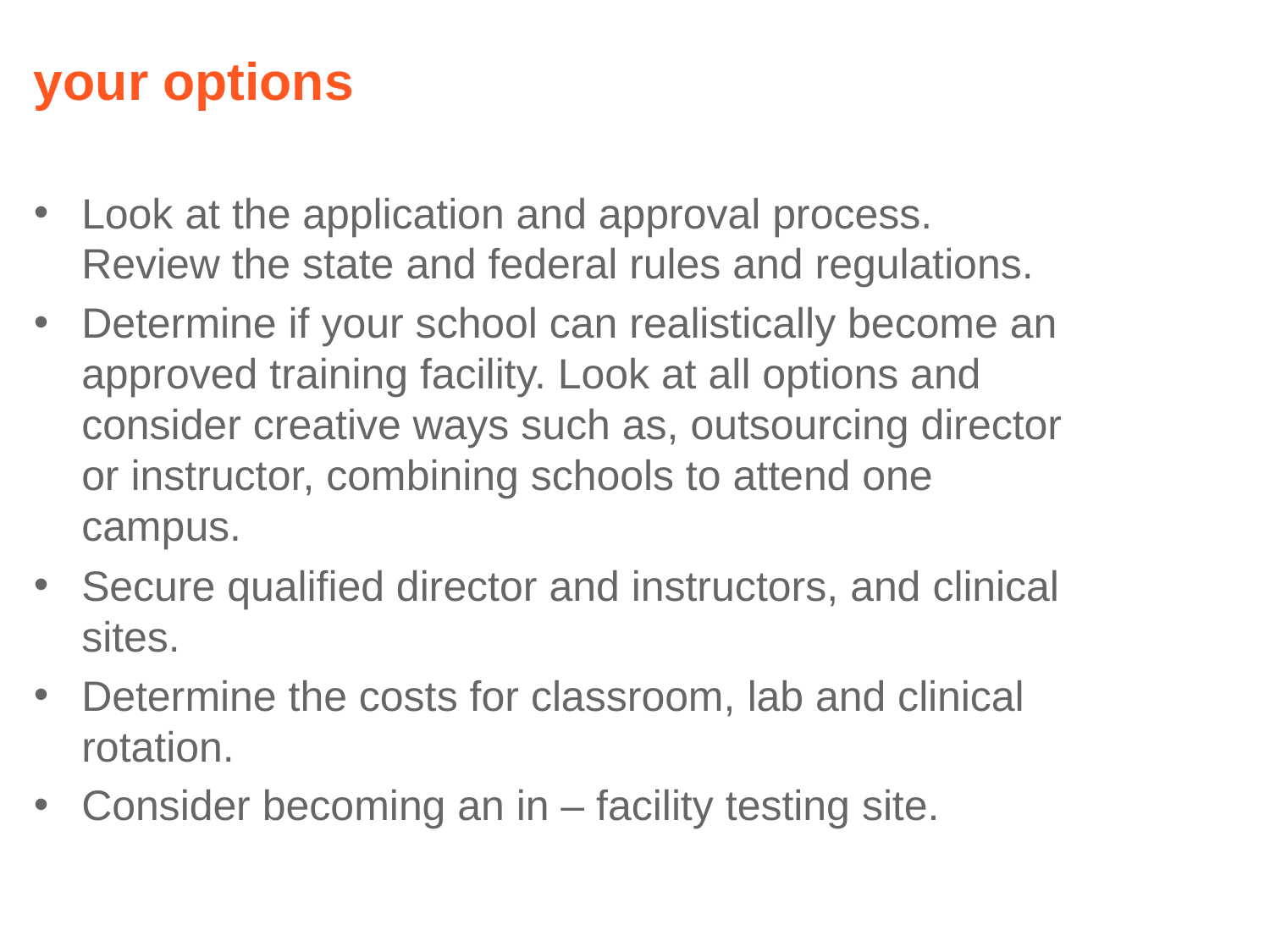

# your options
Look at the application and approval process. Review the state and federal rules and regulations.
Determine if your school can realistically become an approved training facility. Look at all options and consider creative ways such as, outsourcing director or instructor, combining schools to attend one campus.
Secure qualified director and instructors, and clinical sites.
Determine the costs for classroom, lab and clinical rotation.
Consider becoming an in – facility testing site.